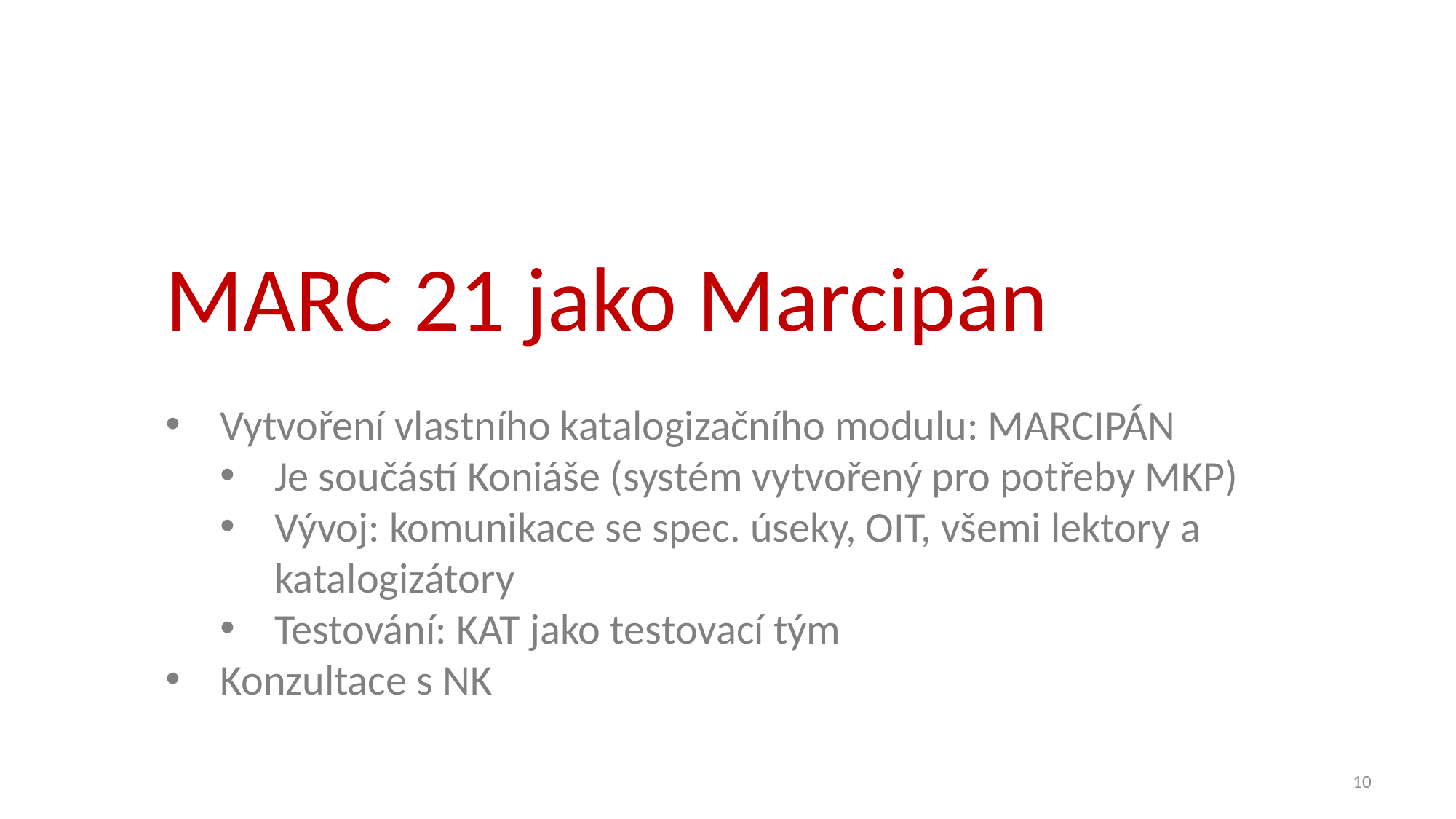

# MARC 21 jako Marcipán
Vytvoření vlastního katalogizačního modulu: MARCIPÁN
Je součástí Koniáše (systém vytvořený pro potřeby MKP)
Vývoj: komunikace se spec. úseky, OIT, všemi lektory a katalogizátory
Testování: KAT jako testovací tým
Konzultace s NK
10